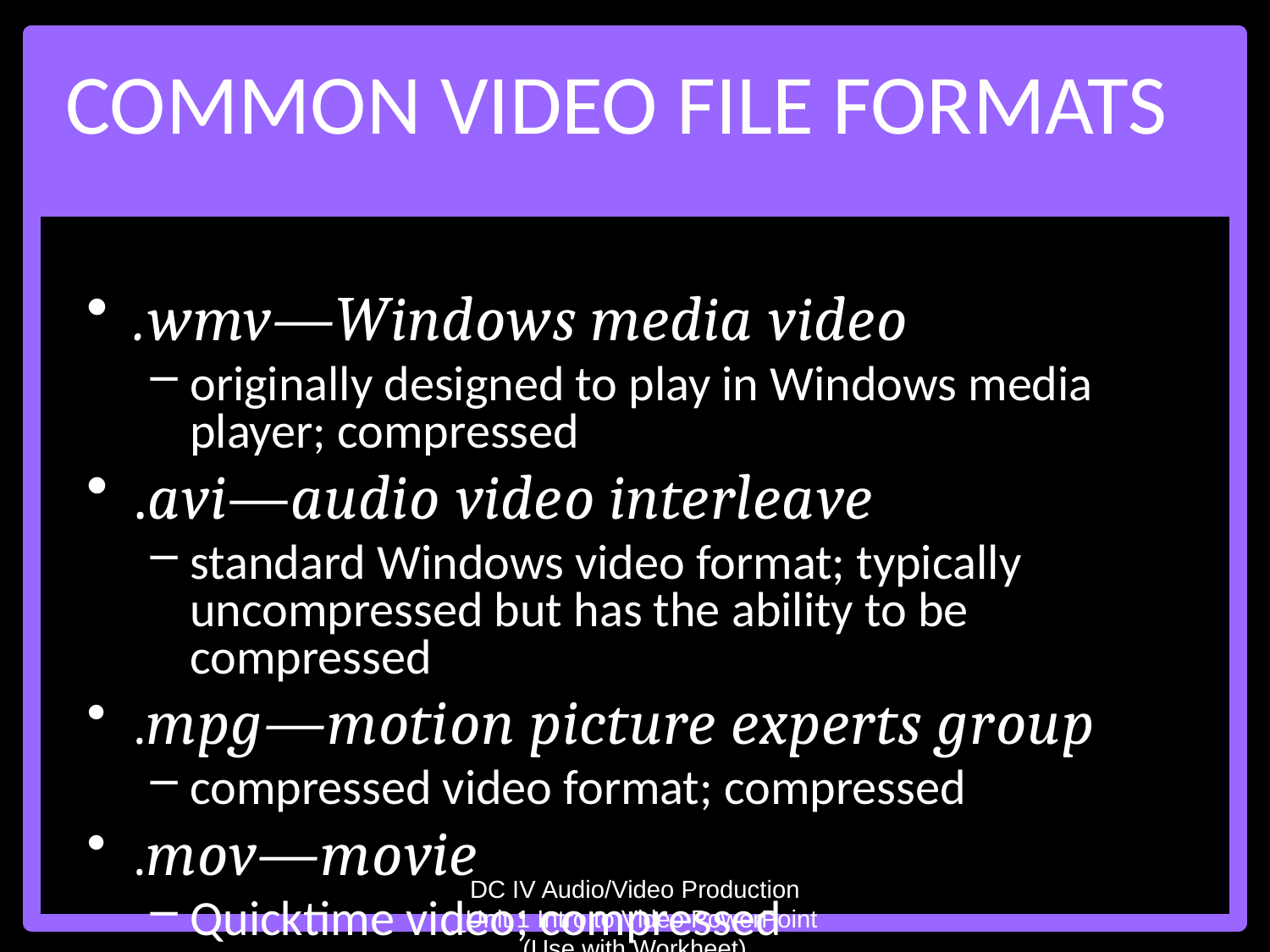

# Common Video File Formats
.wmv—Windows media video
originally designed to play in Windows media player; compressed
.avi—audio video interleave
standard Windows video format; typically uncompressed but has the ability to be compressed
.mpg—motion picture experts group
compressed video format; compressed
.mov—movie
Quicktime video; compressed
DC IV Audio/Video Production _Unit 1 Intro to Video PowerPoint (Use with Workheet)